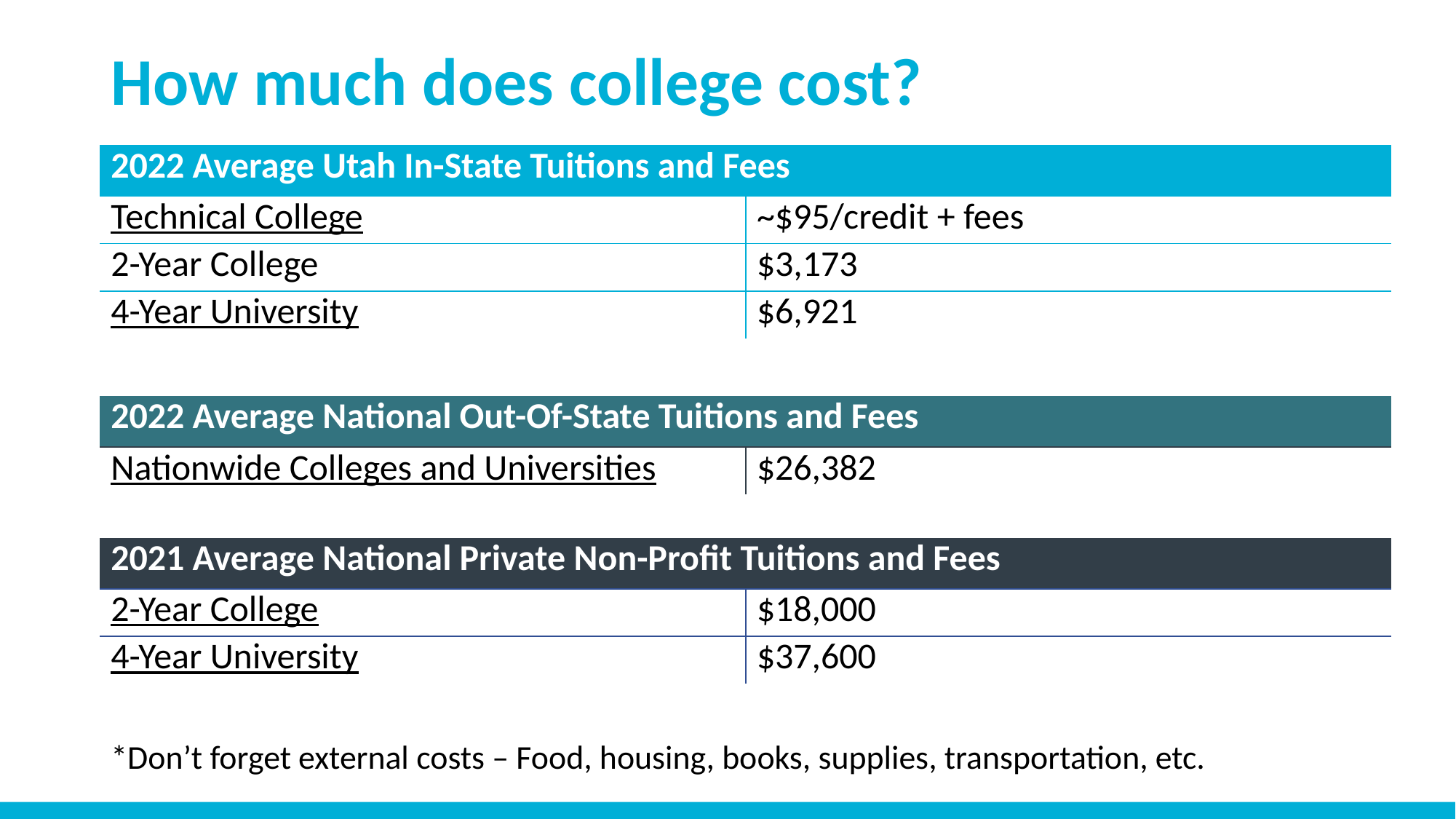

# How much does college cost?
| 2022 Average Utah In-State Tuitions and Fees |  |
| --- | --- |
| Technical College | ~$95/credit + fees |
| 2-Year College | $3,173 |
| 4-Year University | $6,921 |
| 2022 Average National Out-Of-State Tuitions and Fees |  |
| --- | --- |
| Nationwide Colleges and Universities | $26,382 |
| 2021 Average National Private Non-Profit Tuitions and Fees |  |
| --- | --- |
| 2-Year College | $18,000 |
| 4-Year University | $37,600 |
*Don’t forget external costs – Food, housing, books, supplies, transportation, etc.